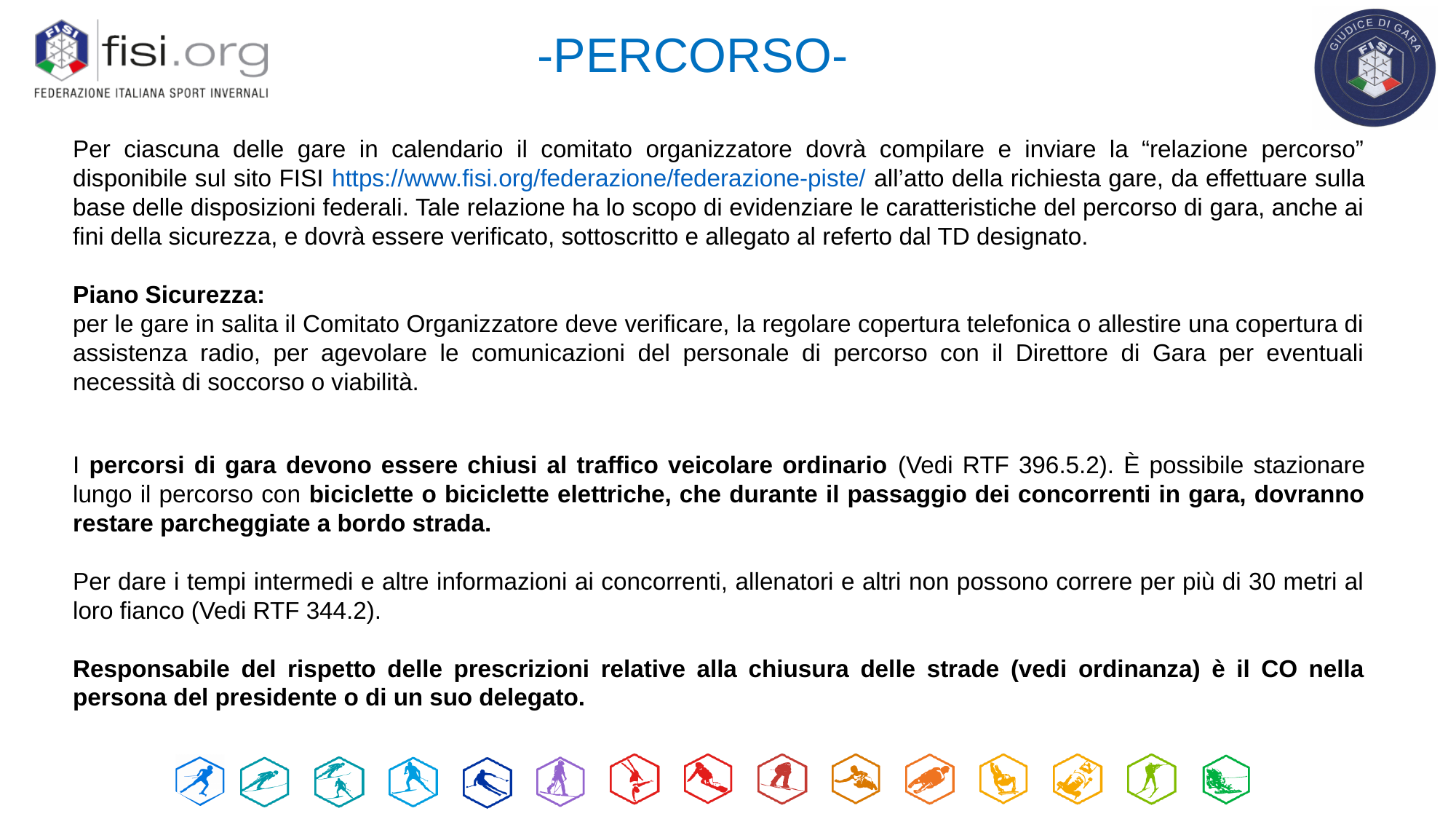

-PERCORSO-
Per ciascuna delle gare in calendario il comitato organizzatore dovrà compilare e inviare la “relazione percorso” disponibile sul sito FISI https://www.fisi.org/federazione/federazione-piste/ all’atto della richiesta gare, da effettuare sulla base delle disposizioni federali. Tale relazione ha lo scopo di evidenziare le caratteristiche del percorso di gara, anche ai fini della sicurezza, e dovrà essere verificato, sottoscritto e allegato al referto dal TD designato.

Piano Sicurezza:
per le gare in salita il Comitato Organizzatore deve verificare, la regolare copertura telefonica o allestire una copertura di assistenza radio, per agevolare le comunicazioni del personale di percorso con il Direttore di Gara per eventuali necessità di soccorso o viabilità.
I percorsi di gara devono essere chiusi al traffico veicolare ordinario (Vedi RTF 396.5.2). È possibile stazionare lungo il percorso con biciclette o biciclette elettriche, che durante il passaggio dei concorrenti in gara, dovranno restare parcheggiate a bordo strada.

Per dare i tempi intermedi e altre informazioni ai concorrenti, allenatori e altri non possono correre per più di 30 metri al loro fianco (Vedi RTF 344.2).

Responsabile del rispetto delle prescrizioni relative alla chiusura delle strade (vedi ordinanza) è il CO nella persona del presidente o di un suo delegato.